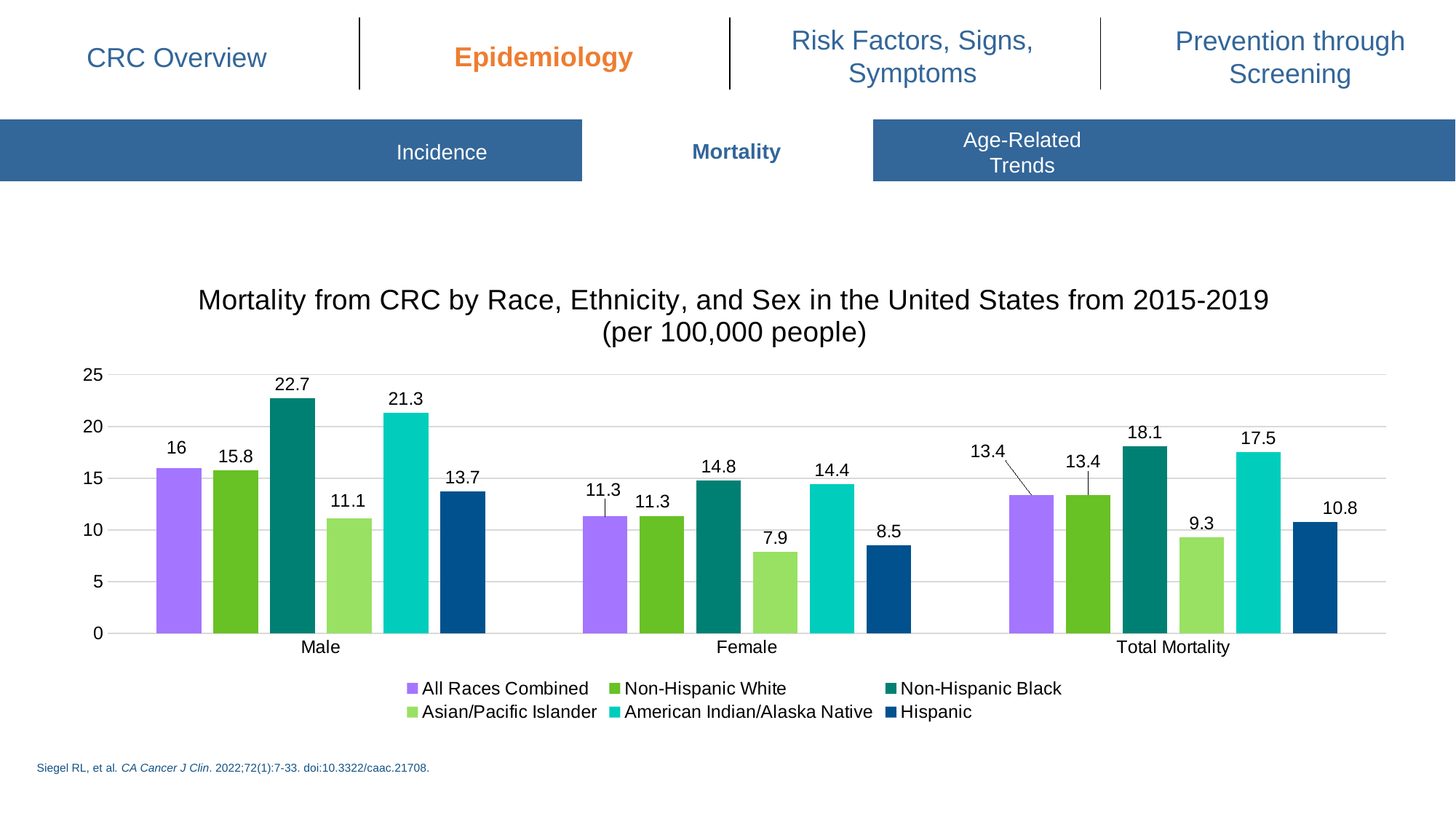

Epidemiology
Risk Factors, Signs, Symptoms
|  |  |  |  |
| --- | --- | --- | --- |
CRC Overview
Prevention through Screening
|  |  |  |  |  |
| --- | --- | --- | --- | --- |
Age-Related Trends
Mortality
Incidence

### Chart: Mortality from CRC by Race, Ethnicity, and Sex in the United States from 2015-2019
(per 100,000 people)

| Category | All Races Combined | Non-Hispanic White | Non-Hispanic Black | Asian/Pacific Islander | American Indian/Alaska Native | Hispanic |
|---|---|---|---|---|---|---|
| Male | 16.0 | 15.8 | 22.7 | 11.1 | 21.3 | 13.7 |
| Female | 11.3 | 11.3 | 14.8 | 7.9 | 14.4 | 8.5 |
| Total Mortality | 13.4 | 13.4 | 18.1 | 9.3 | 17.5 | 10.8 |
Siegel RL, et al. CA Cancer J Clin. 2022;72(1):7-33. doi:10.3322/caac.21708.